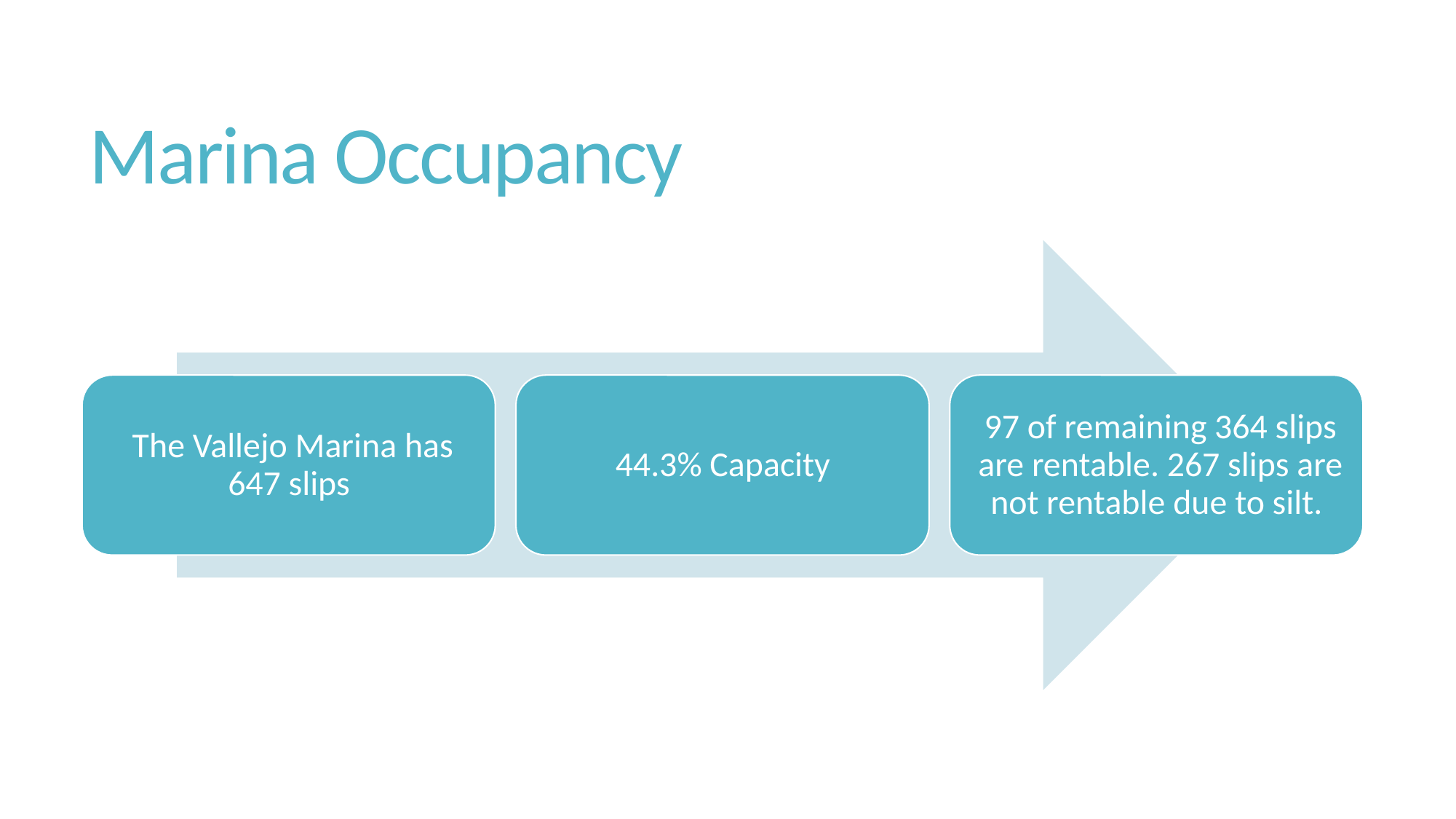

# Marina Occupancy
The Vallejo Marina has 647 slips
44.3% Capacity
97 of remaining 364 slips are rentable. 267 slips are not rentable due to silt.